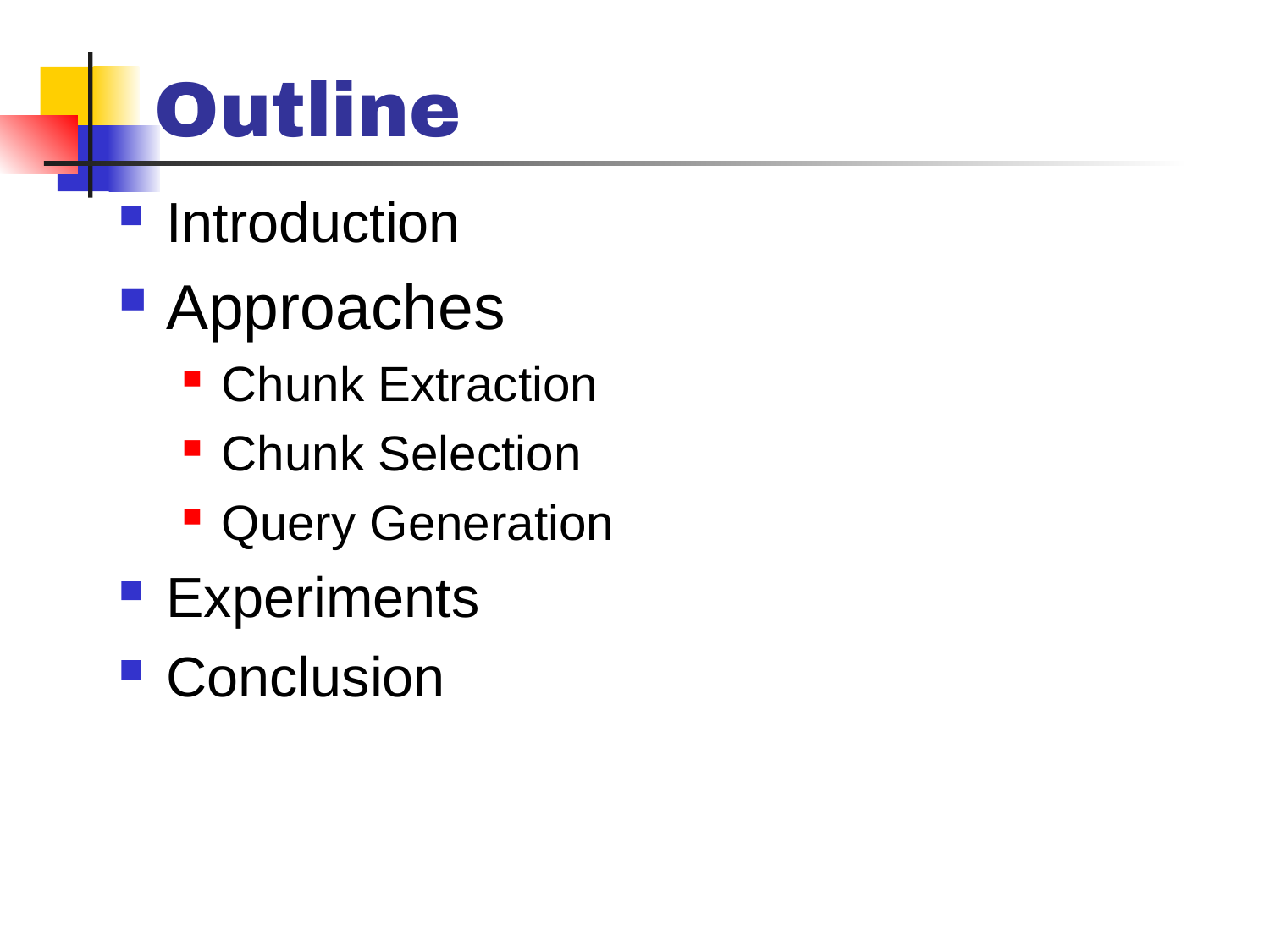

# Outline
Introduction
Approaches
Chunk Extraction
Chunk Selection
Query Generation
Experiments
Conclusion